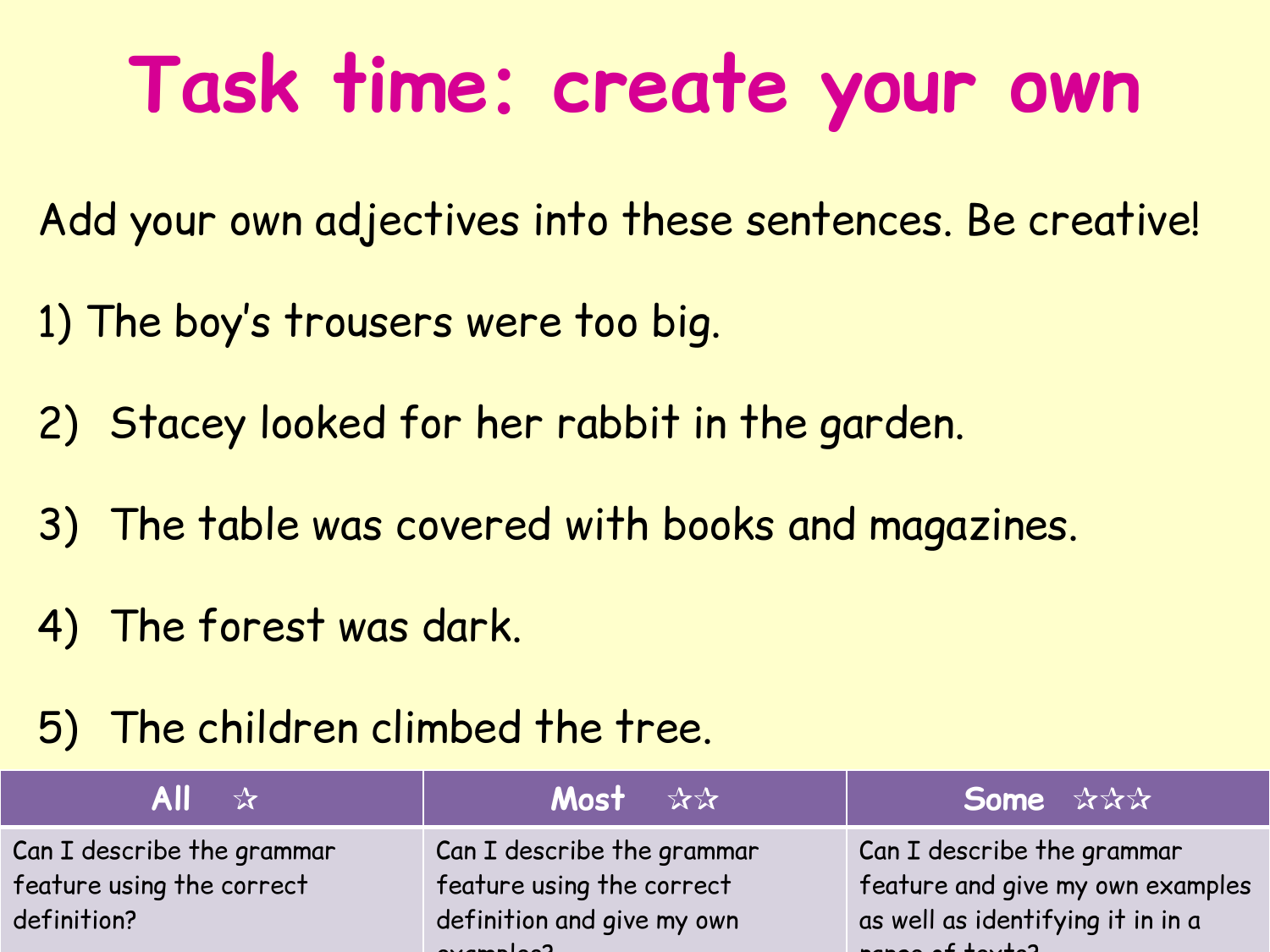

# Task time: create your own
Add your own adjectives into these sentences. Be creative!

The boy’s trousers were too big.

Stacey looked for her rabbit in the garden.

The table was covered with books and magazines.

The forest was dark.

The children climbed the tree.

| All ✰ | Most ✰✰ | Some ✰✰✰ |
| --- | --- | --- |
| Can I describe the grammar feature using the correct definition? | Can I describe the grammar feature using the correct definition and give my own examples? | Can I describe the grammar feature and give my own examples as well as identifying it in in a range of texts? |